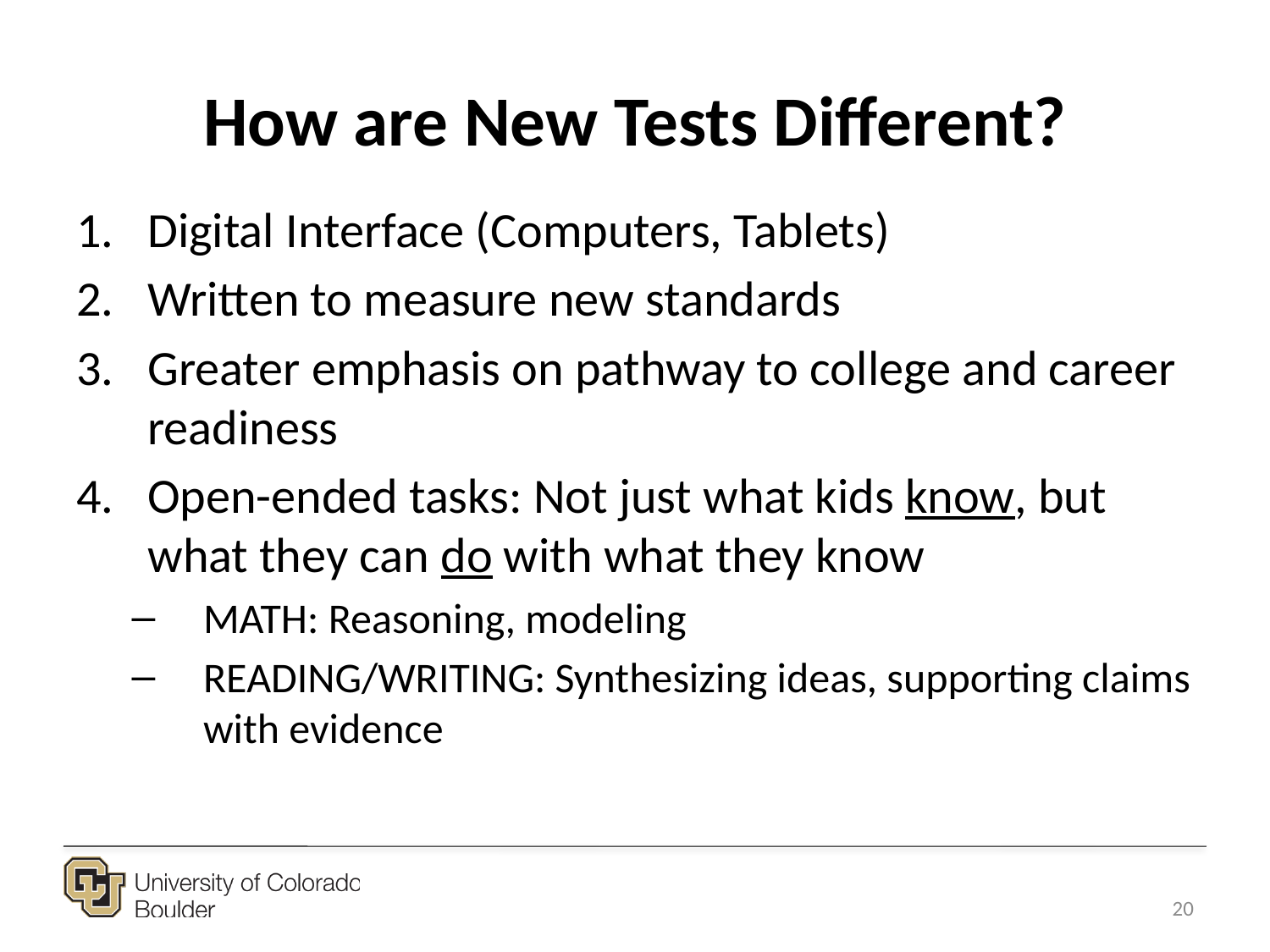

# How are New Tests Different?
Digital Interface (Computers, Tablets)
Written to measure new standards
Greater emphasis on pathway to college and career readiness
Open-ended tasks: Not just what kids know, but what they can do with what they know
MATH: Reasoning, modeling
READING/WRITING: Synthesizing ideas, supporting claims with evidence
20